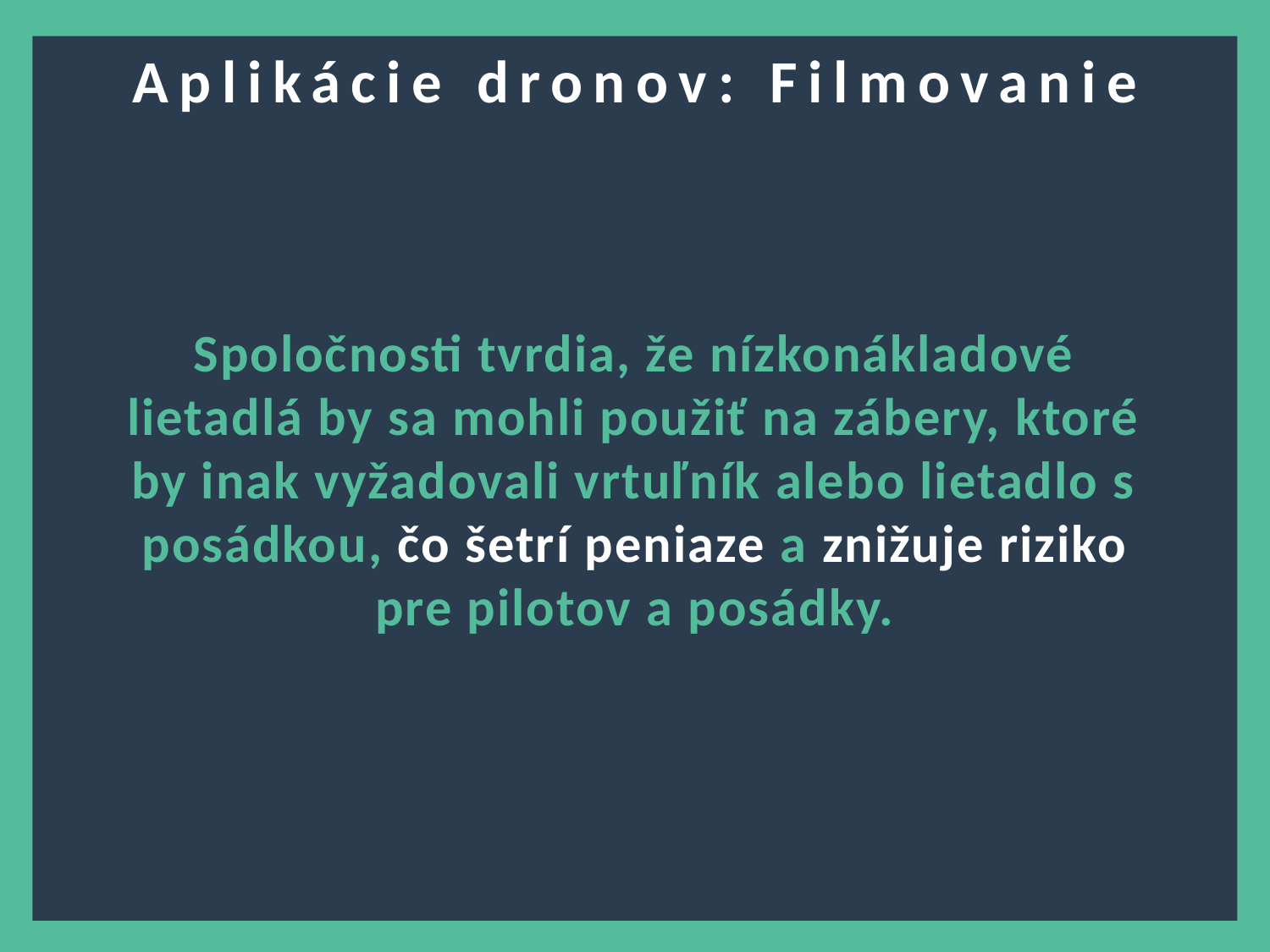

Aplikácie dronov: Filmovanie
Spoločnosti tvrdia, že nízkonákladové lietadlá by sa mohli použiť na zábery, ktoré by inak vyžadovali vrtuľník alebo lietadlo s posádkou, čo šetrí peniaze a znižuje riziko pre pilotov a posádky.
3